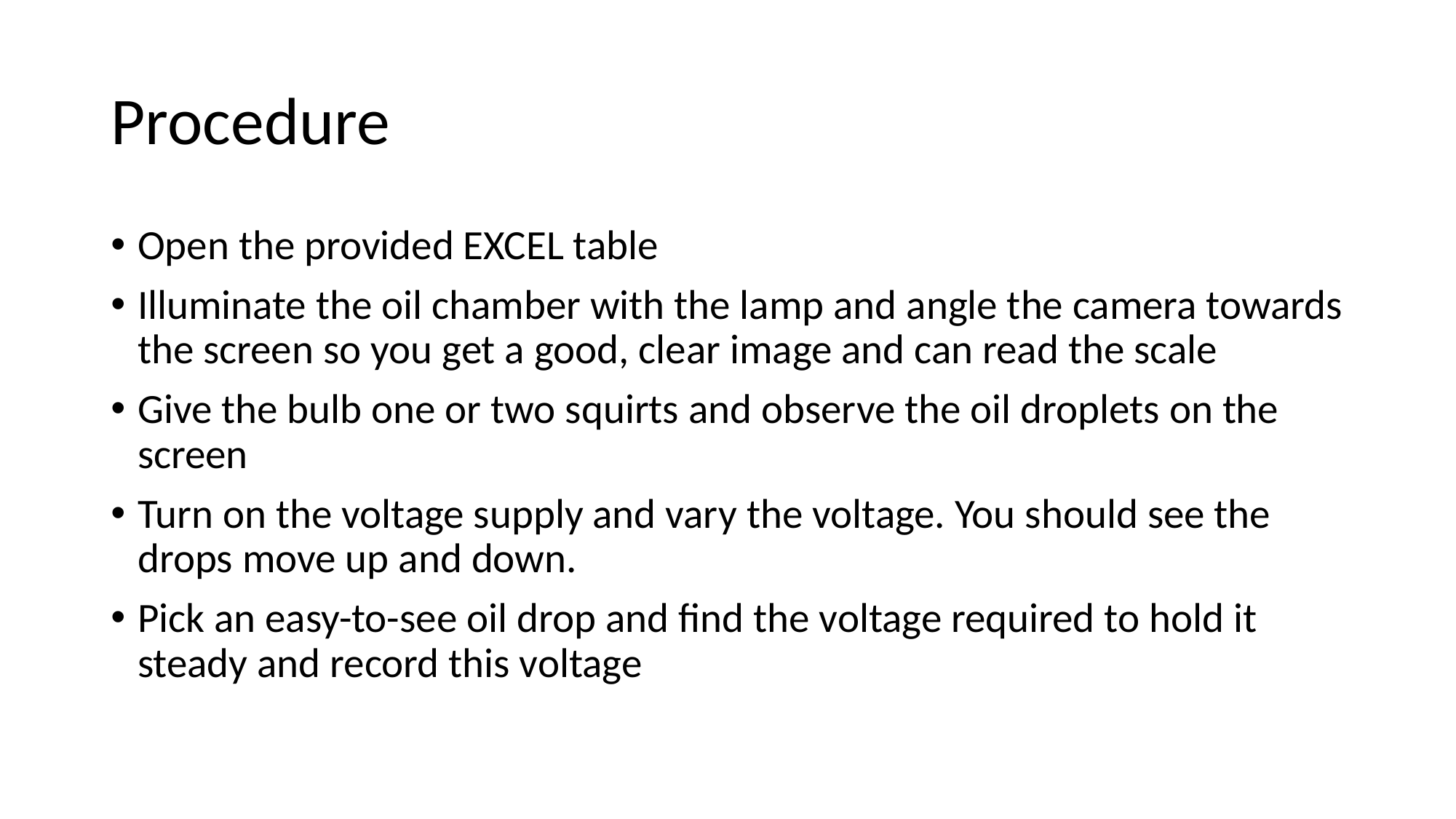

# Procedure
Open the provided EXCEL table
Illuminate the oil chamber with the lamp and angle the camera towards the screen so you get a good, clear image and can read the scale
Give the bulb one or two squirts and observe the oil droplets on the screen
Turn on the voltage supply and vary the voltage. You should see the drops move up and down.
Pick an easy-to-see oil drop and find the voltage required to hold it steady and record this voltage